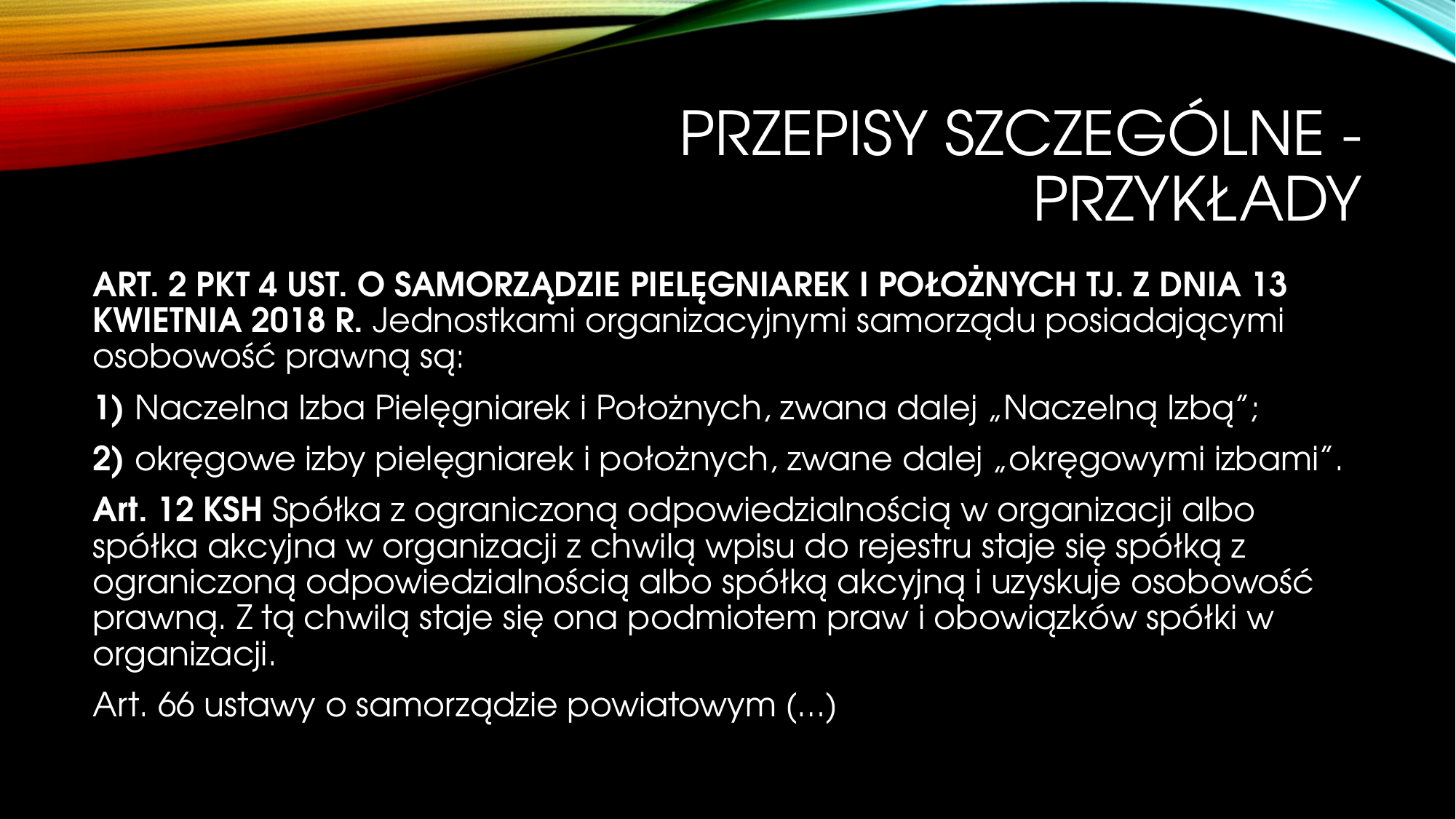

# Przepisy szczególne - przykłady
Art. 2 pkt 4 UST. O SAMORZĄDZIE PIELĘGNIAREK I POŁOŻNYCH tj. z dnia 13 kwietnia 2018 r. Jednostkami organizacyjnymi samorządu posiadającymi osobowość prawną są:
1) Naczelna Izba Pielęgniarek i Położnych, zwana dalej „Naczelną Izbą”;
2) okręgowe izby pielęgniarek i położnych, zwane dalej „okręgowymi izbami”.
Art. 12 KSH Spółka z ograniczoną odpowiedzialnością w organizacji albo spółka akcyjna w organizacji z chwilą wpisu do rejestru staje się spółką z ograniczoną odpowiedzialnością albo spółką akcyjną i uzyskuje osobowość prawną. Z tą chwilą staje się ona podmiotem praw i obowiązków spółki w organizacji.
Art. 66 ustawy o samorządzie powiatowym (…)